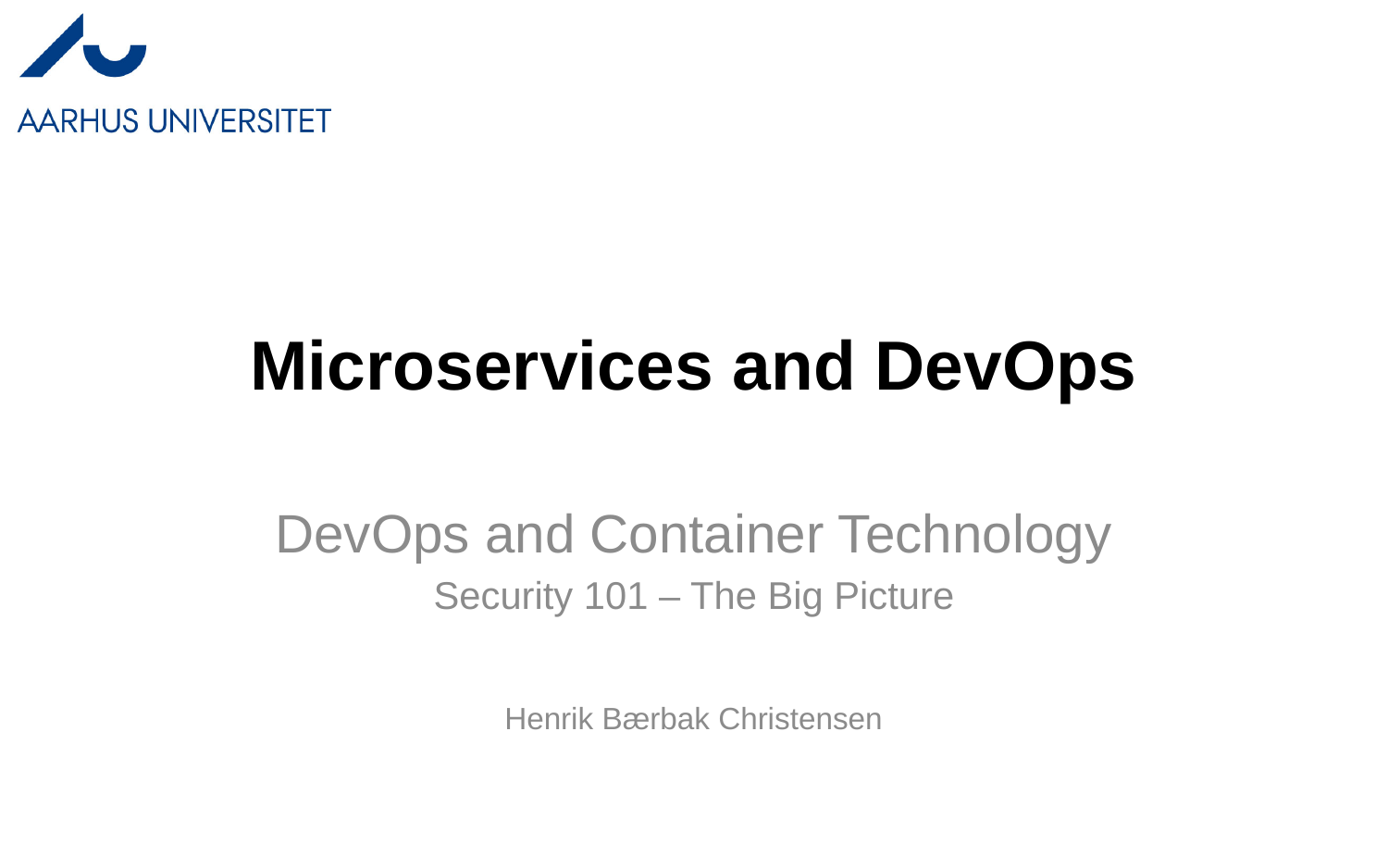

# Microservices and DevOps
DevOps and Container Technology
Security 101 – The Big Picture

Henrik Bærbak Christensen